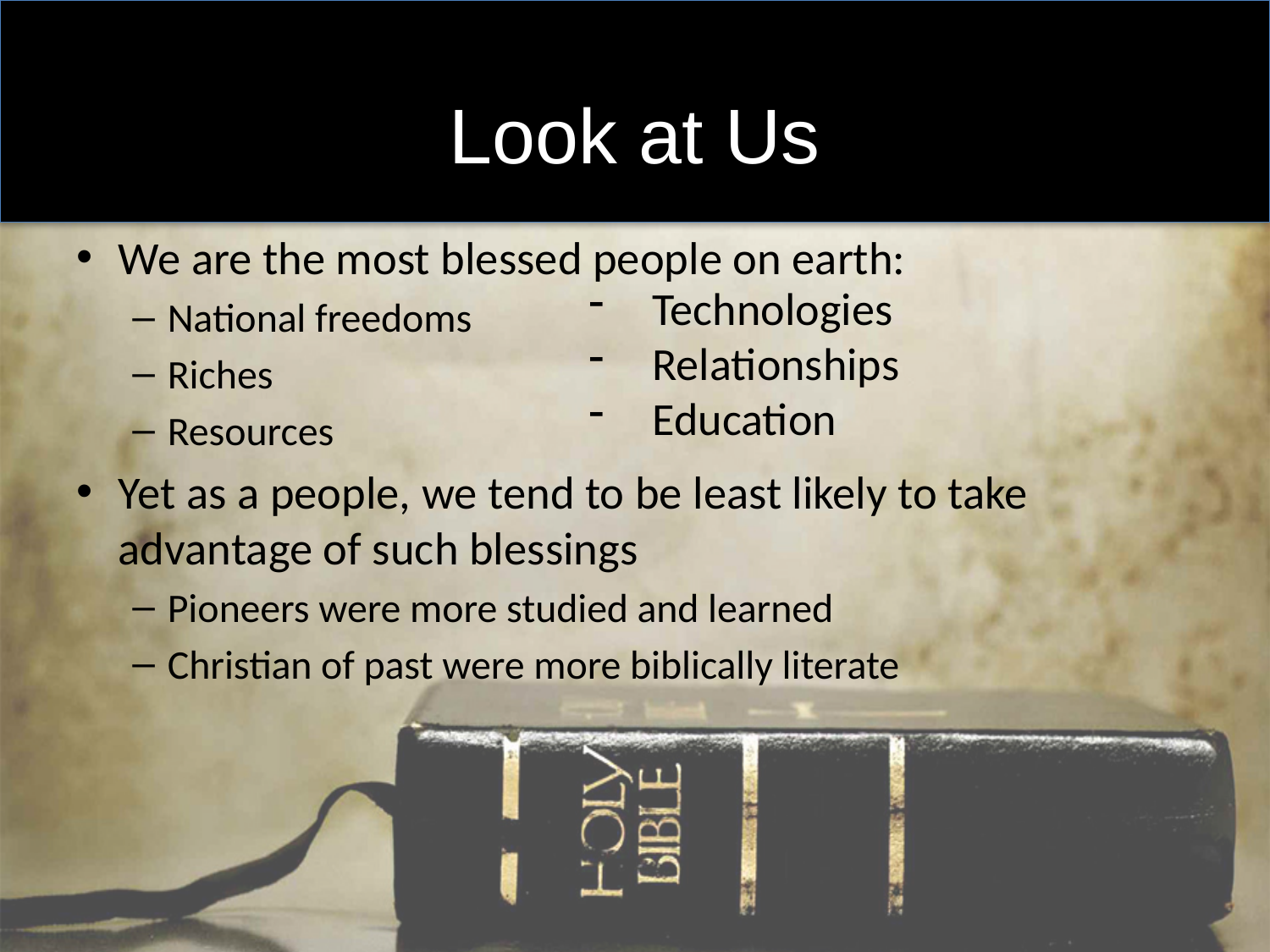

# Look at Us
We are the most blessed people on earth:
National freedoms
Riches
Resources
Yet as a people, we tend to be least likely to take advantage of such blessings
Pioneers were more studied and learned
Christian of past were more biblically literate
Technologies
Relationships
Education